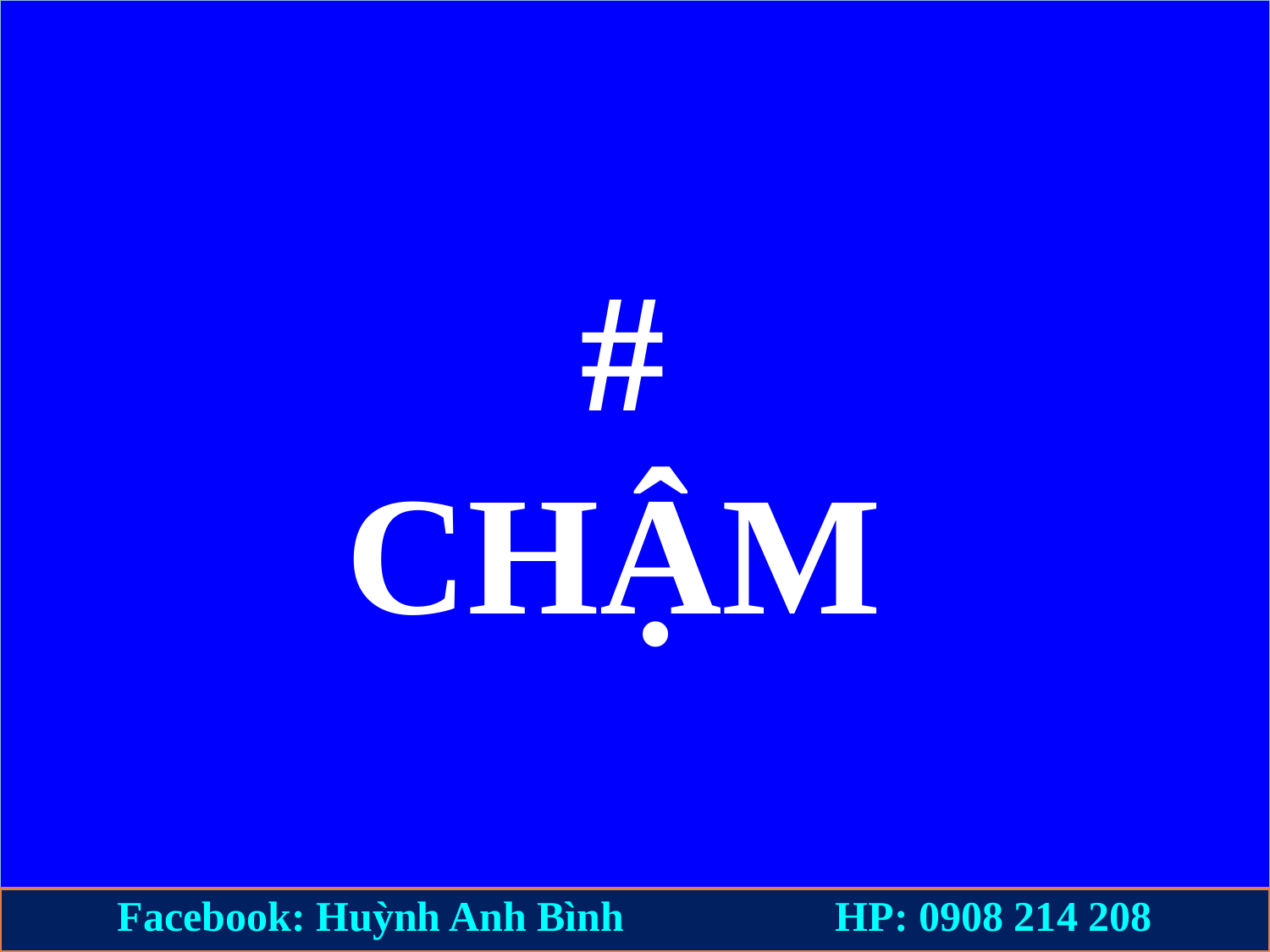

#
CHẬM
26
Facebook: Huỳnh Anh Bình                    HP: 0908 214 208